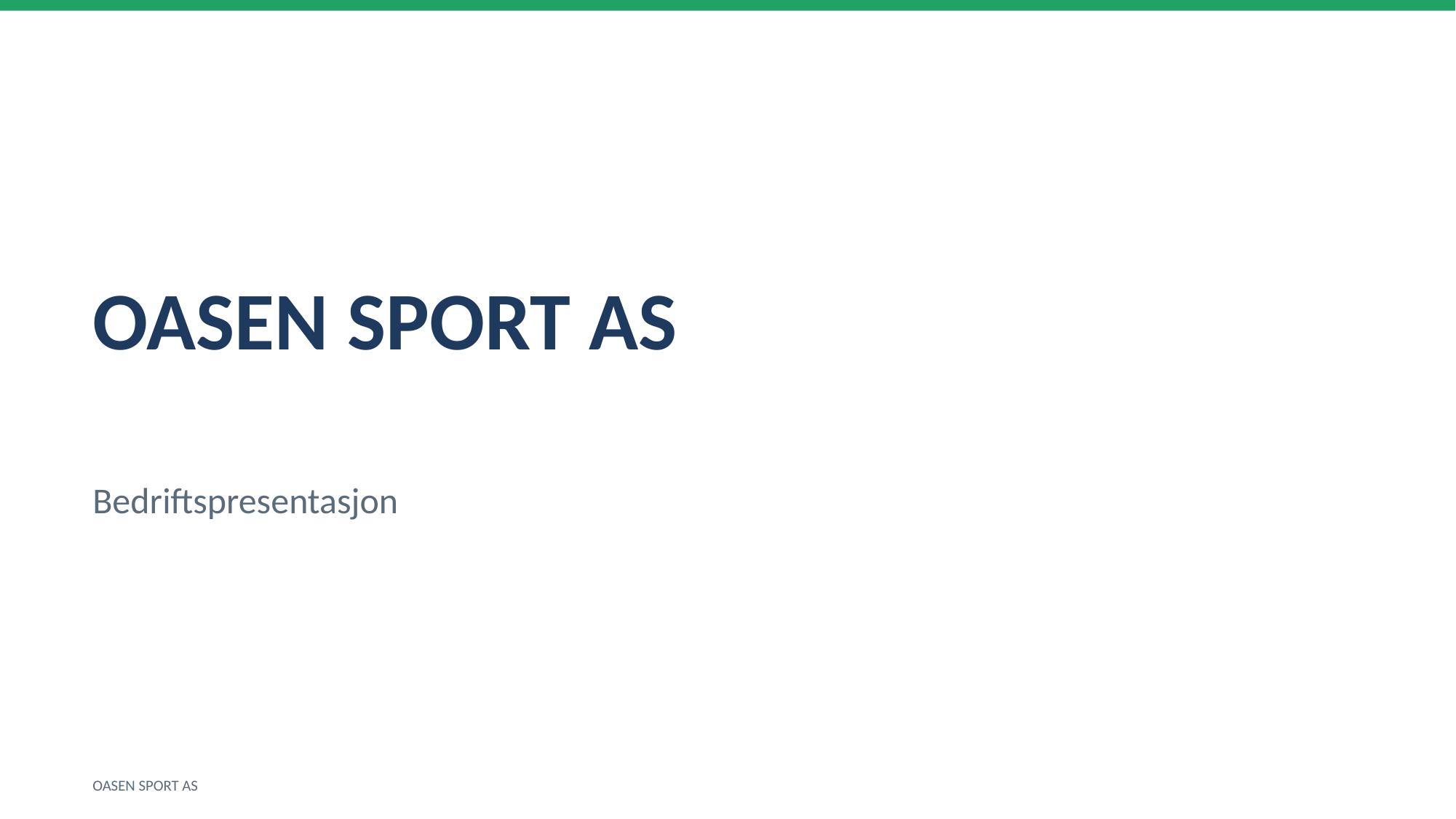

OASEN SPORT AS
Bedriftspresentasjon
OASEN SPORT AS